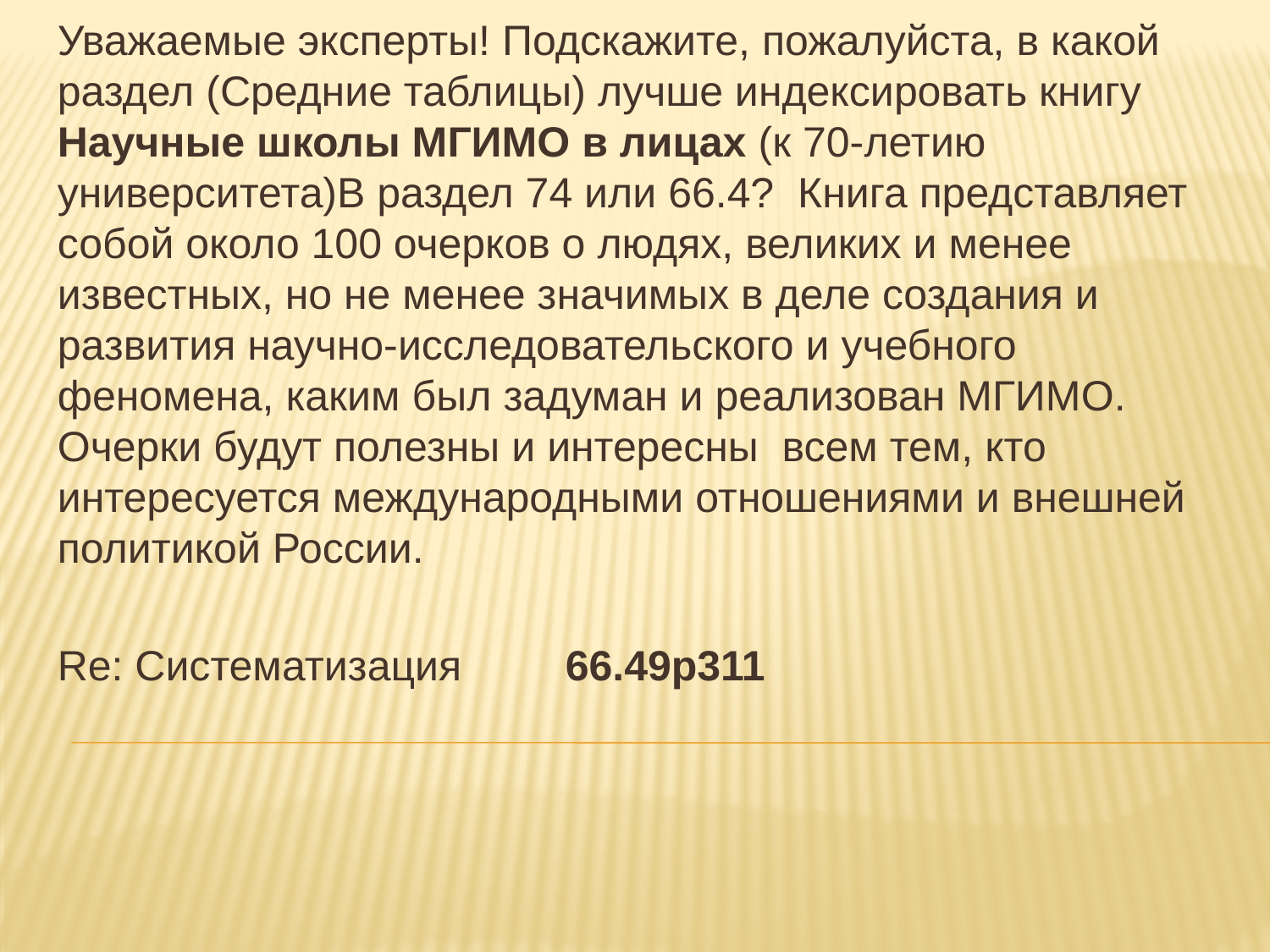

Уважаемые эксперты! Подскажите, пожалуйста, в какой раздел (Средние таблицы) лучше индексировать книгу Научные школы МГИМО в лицах (к 70-летию университета)В раздел 74 или 66.4?  Книга представляет собой около 100 очерков о людях, великих и менее известных, но не менее значимых в деле создания и развития научно-исследовательского и учебного феномена, каким был задуман и реализован МГИМО. Очерки будут полезны и интересны  всем тем, кто интересуется международными отношениями и внешней политикой России.

Re: Систематизация 	66.49р311